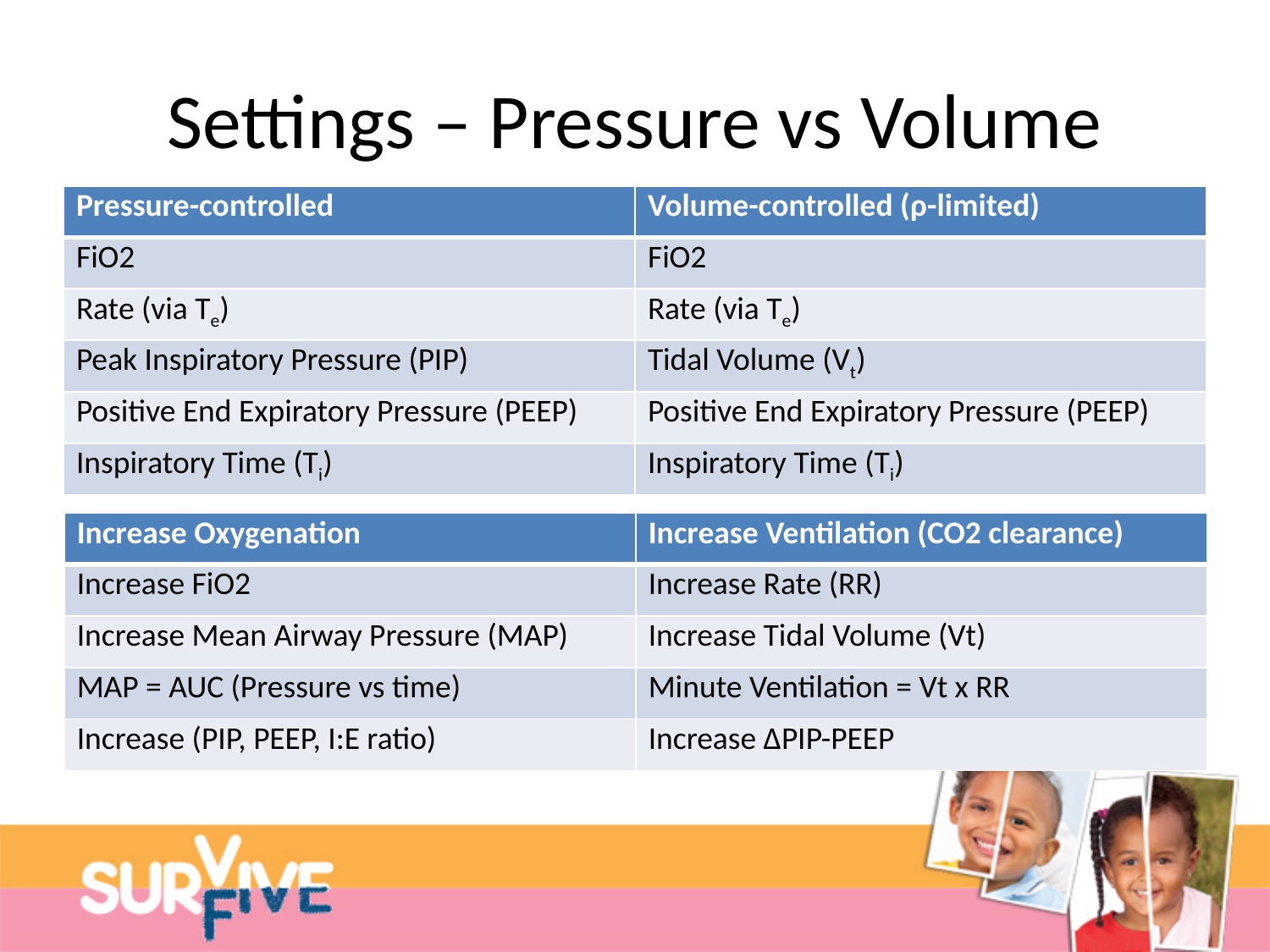

# Settings – Pressure vs Volume
| Pressure-controlled | Volume-controlled (ρ-limited) |
| --- | --- |
| FiO2 | FiO2 |
| Rate (via Te) | Rate (via Te) |
| Peak Inspiratory Pressure (PIP) | Tidal Volume (Vt) |
| Positive End Expiratory Pressure (PEEP) | Positive End Expiratory Pressure (PEEP) |
| Inspiratory Time (Ti) | Inspiratory Time (Ti) |
| Increase Oxygenation | Increase Ventilation (CO2 clearance) |
| --- | --- |
| Increase FiO2 | Increase Rate (RR) |
| Increase Mean Airway Pressure (MAP) | Increase Tidal Volume (Vt) |
| MAP = AUC (Pressure vs time) | Minute Ventilation = Vt x RR |
| Increase (PIP, PEEP, I:E ratio) | Increase ∆PIP-PEEP |